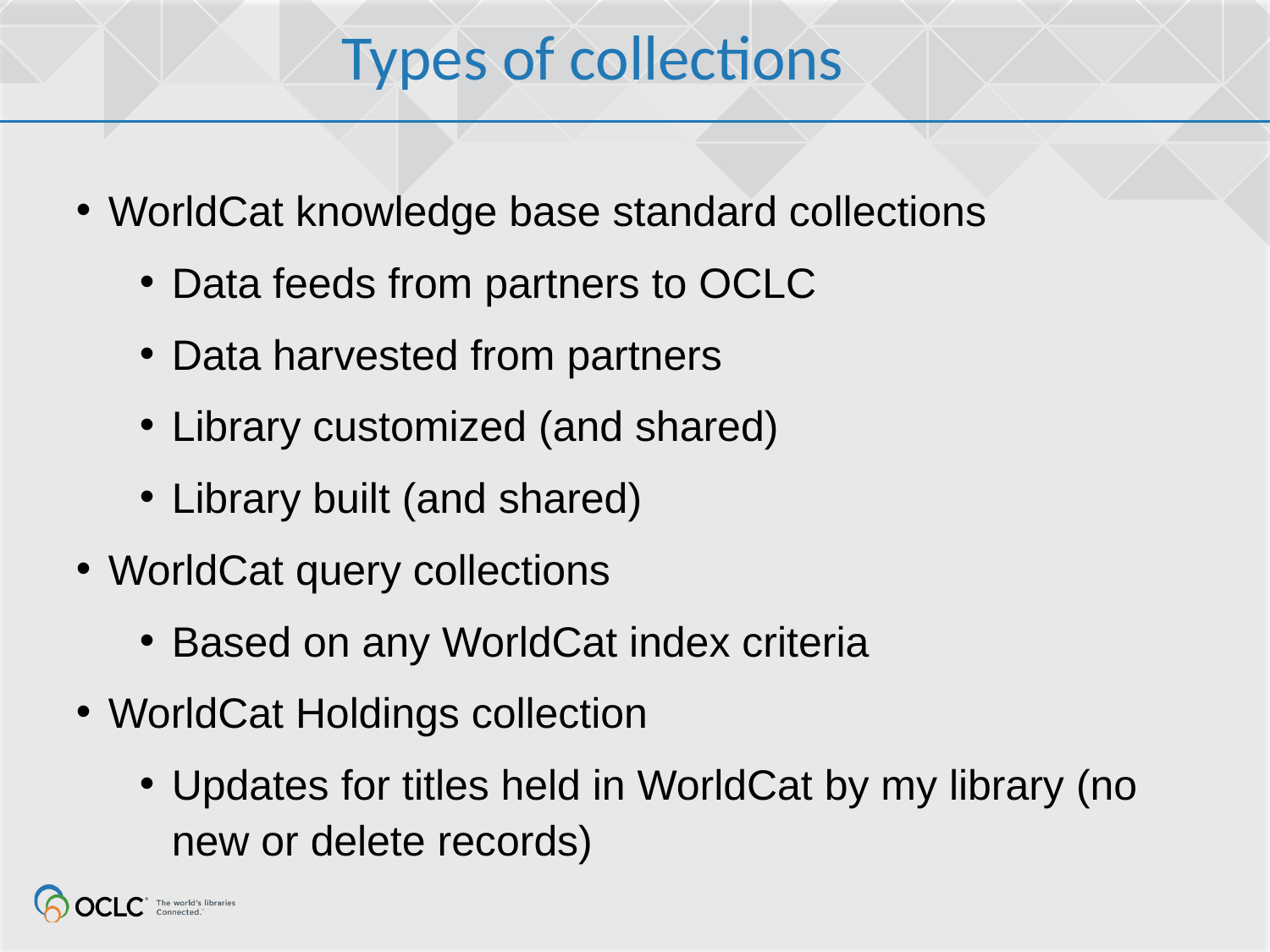

# Types of collections
WorldCat knowledge base standard collections
Data feeds from partners to OCLC
Data harvested from partners
Library customized (and shared)
Library built (and shared)
WorldCat query collections
Based on any WorldCat index criteria
WorldCat Holdings collection
Updates for titles held in WorldCat by my library (no new or delete records)